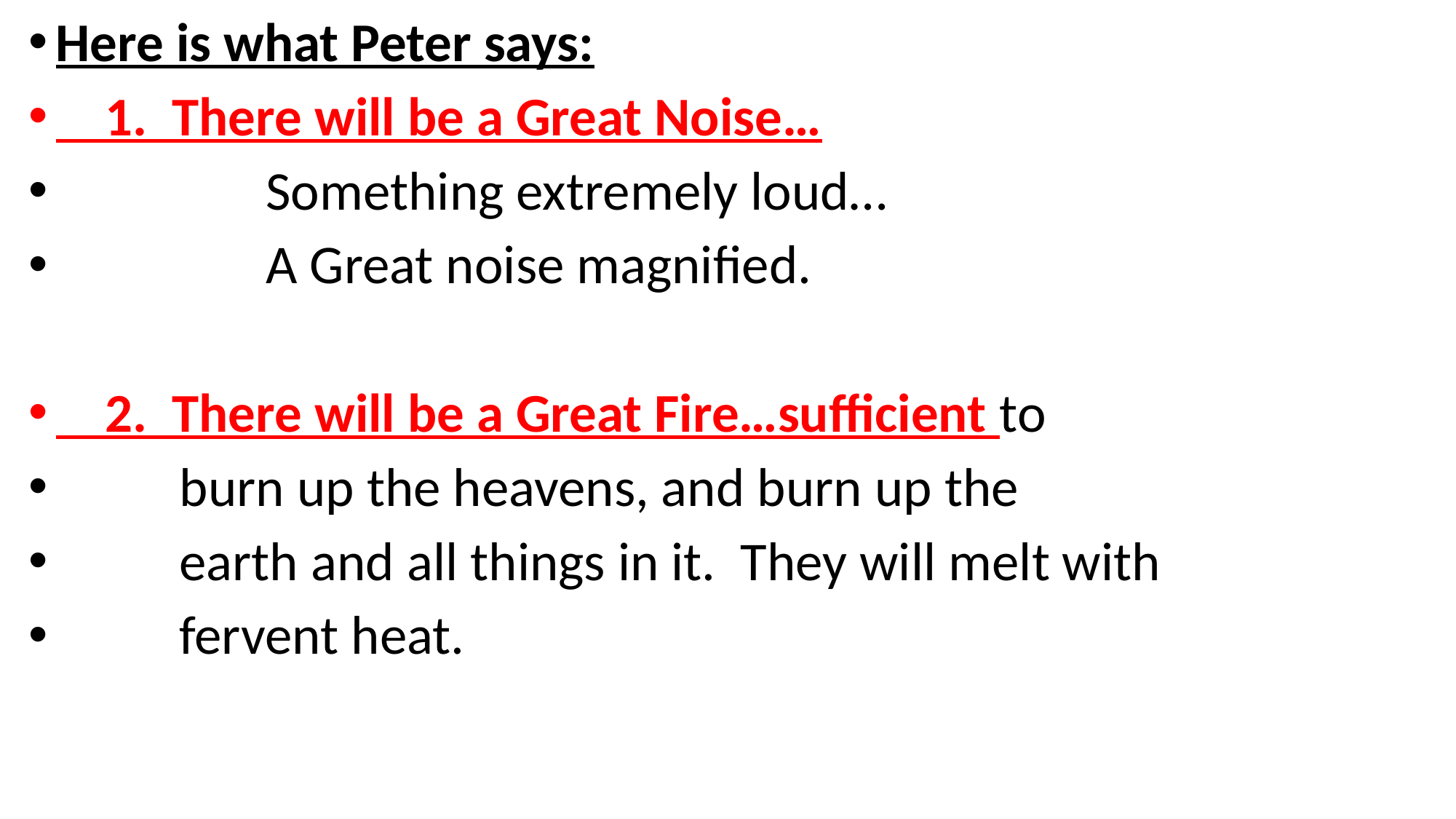

Here is what Peter says:
    1.  There will be a Great Noise…
                 Something extremely loud…
                 A Great noise magnified.

    2.  There will be a Great Fire…sufficient to
          burn up the heavens, and burn up the
          earth and all things in it.  They will melt with
          fervent heat.